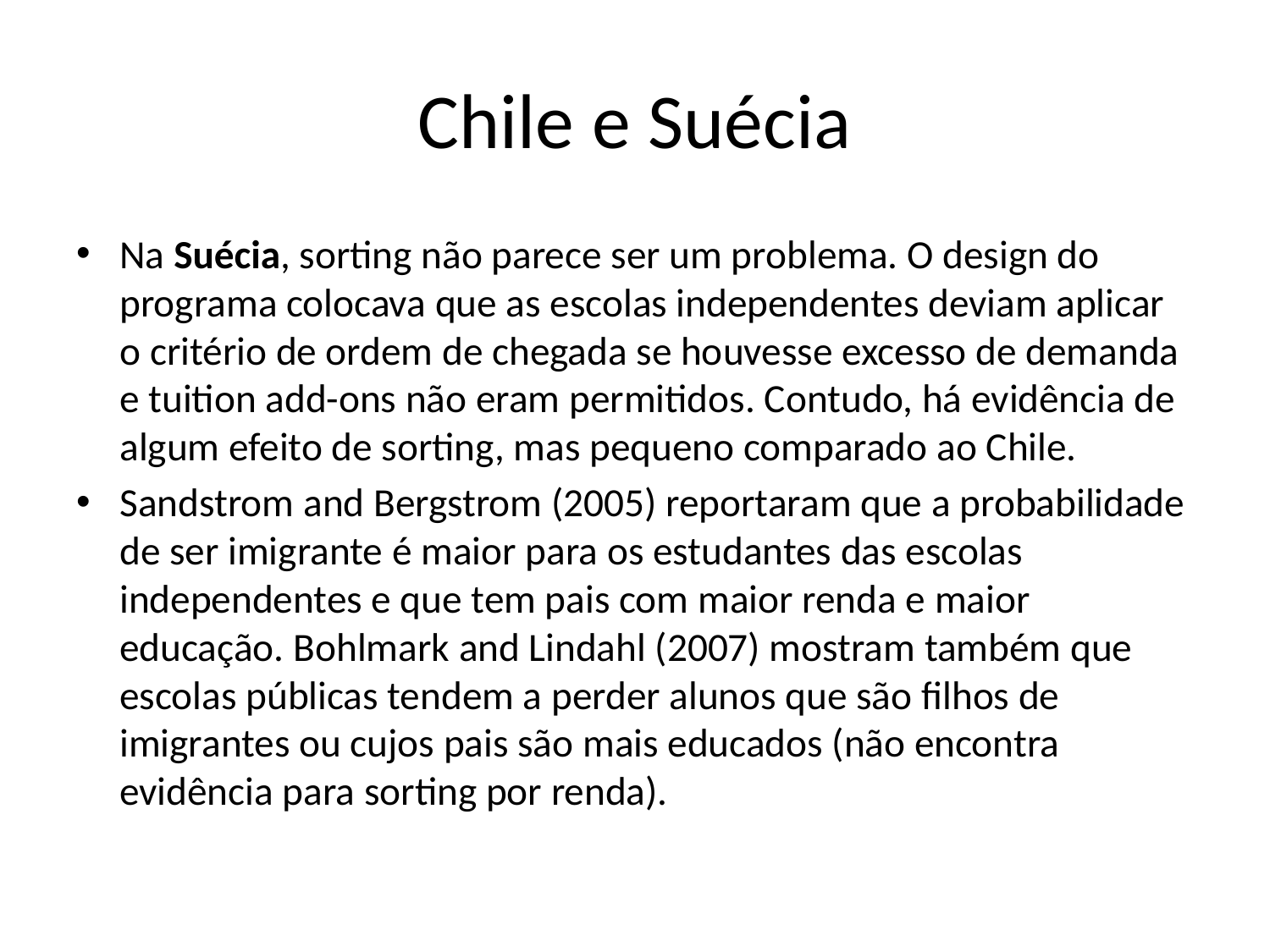

# Chile e Suécia
Na Suécia, sorting não parece ser um problema. O design do programa colocava que as escolas independentes deviam aplicar o critério de ordem de chegada se houvesse excesso de demanda e tuition add-ons não eram permitidos. Contudo, há evidência de algum efeito de sorting, mas pequeno comparado ao Chile.
Sandstrom and Bergstrom (2005) reportaram que a probabilidade de ser imigrante é maior para os estudantes das escolas independentes e que tem pais com maior renda e maior educação. Bohlmark and Lindahl (2007) mostram também que escolas públicas tendem a perder alunos que são filhos de imigrantes ou cujos pais são mais educados (não encontra evidência para sorting por renda).